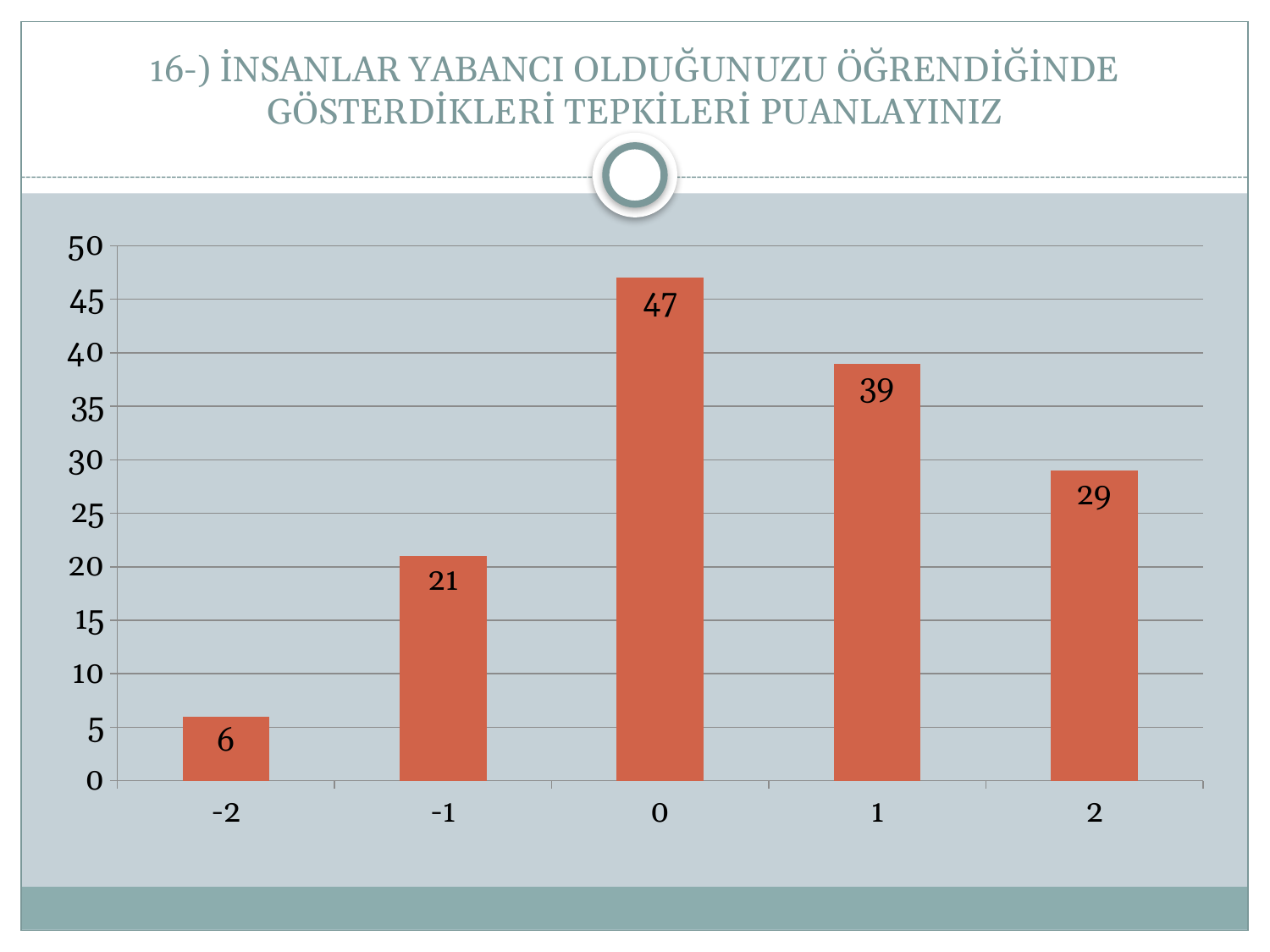

# 16-) İNSANLAR YABANCI OLDUĞUNUZU ÖĞRENDİĞİNDE GÖSTERDİKLERİ TEPKİLERİ PUANLAYINIZ

### Chart

| Category | Seri 1 |
|---|---|
| -2 | 6.0 |
| -1 | 21.0 |
| 0 | 47.0 |
| 1 | 39.0 |
| 2 | 29.0 |